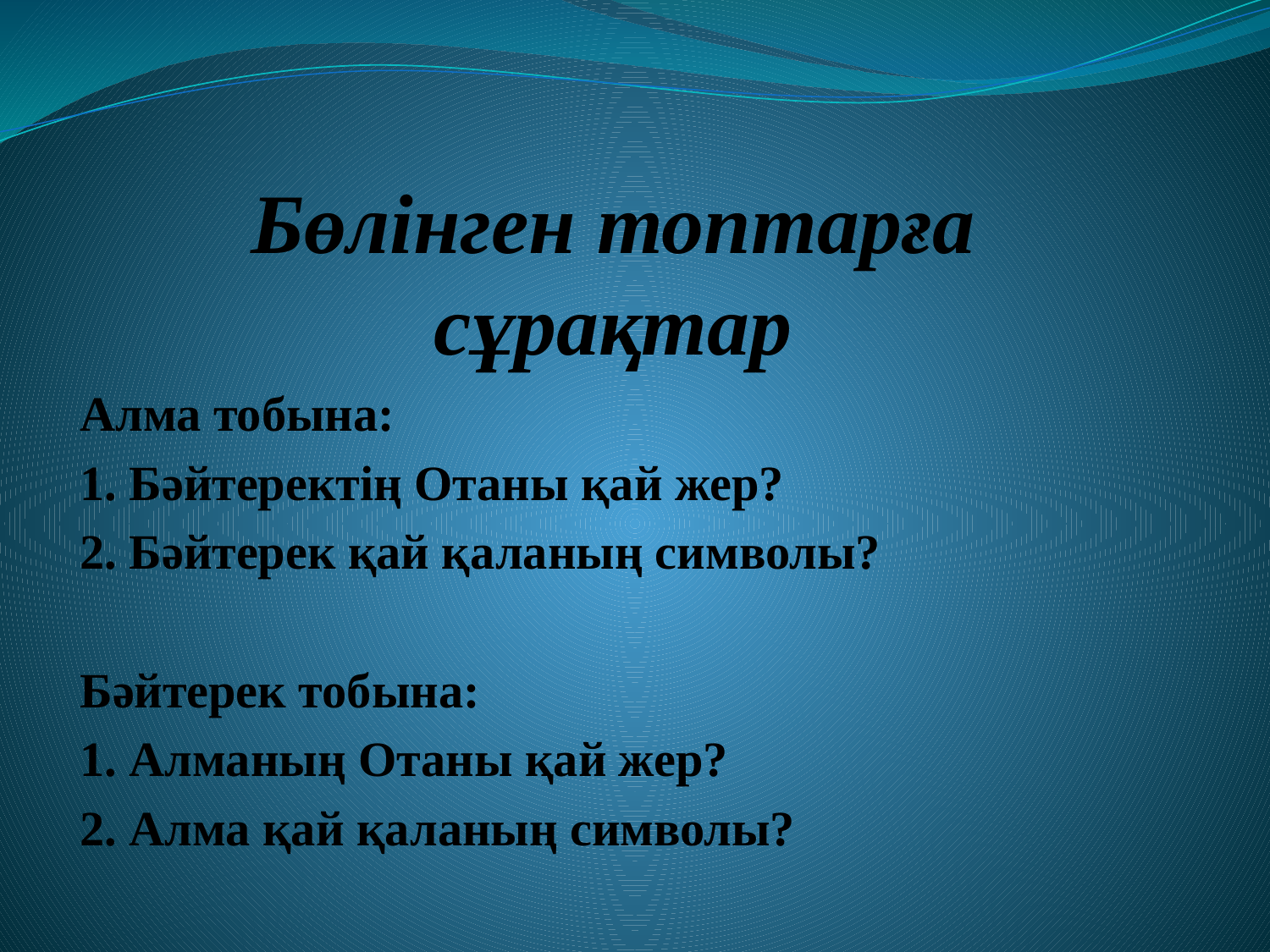

# Бөлінген топтарға сұрақтар
Алма тобына:
1. Бәйтеректің Отаны қай жер?
2. Бәйтерек қай қаланың символы?

Бәйтерек тобына:
1. Алманың Отаны қай жер?
2. Алма қай қаланың символы?